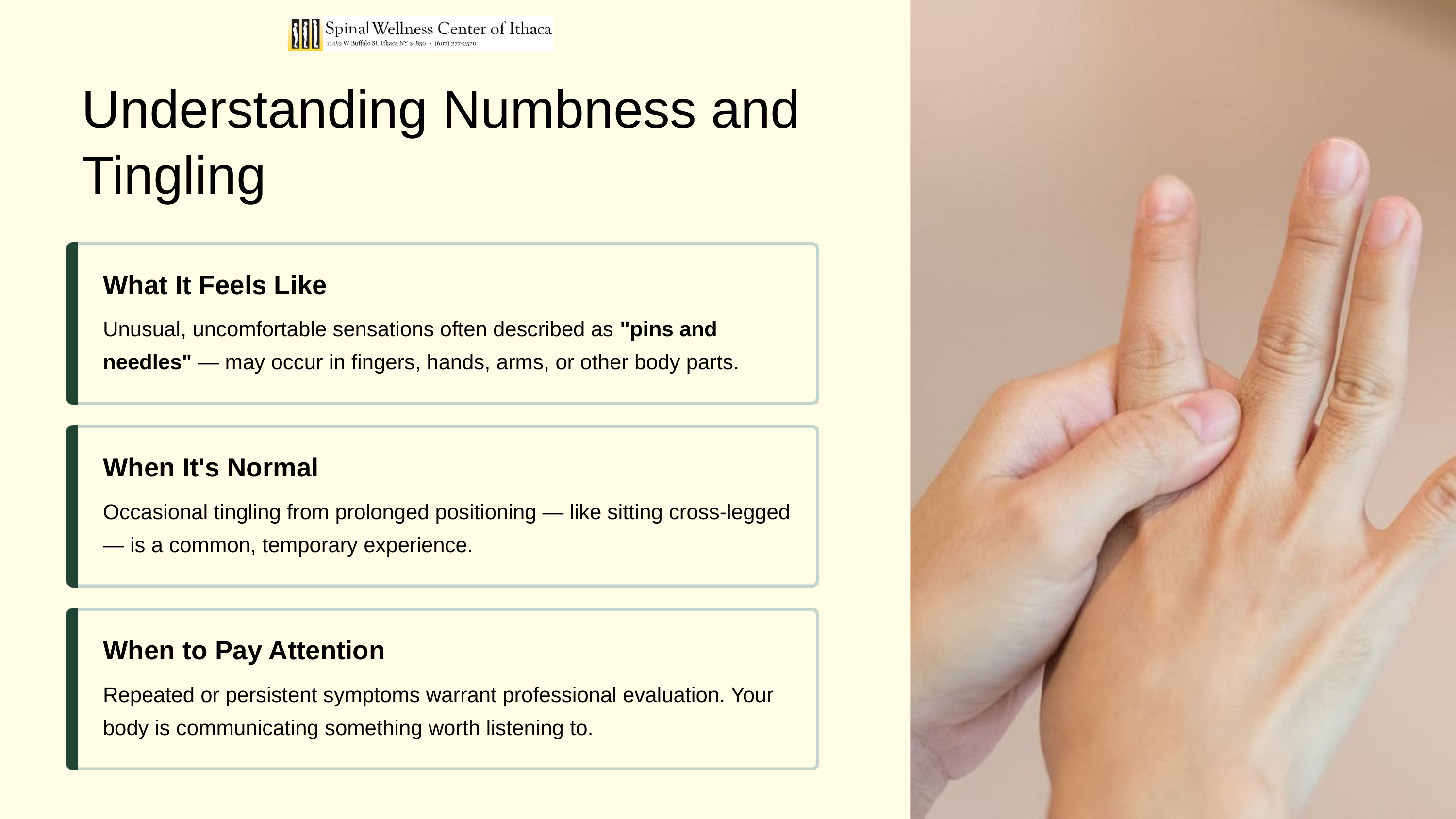

Understanding Numbness and Tingling

What It Feels Like
Unusual, uncomfortable sensations often described as "pins and needles" — may occur in fingers, hands, arms, or other body parts.

When It's Normal
Occasional tingling from prolonged positioning — like sitting cross-legged — is a common, temporary experience.

When to Pay Attention
Repeated or persistent symptoms warrant professional evaluation. Your body is communicating something worth listening to.